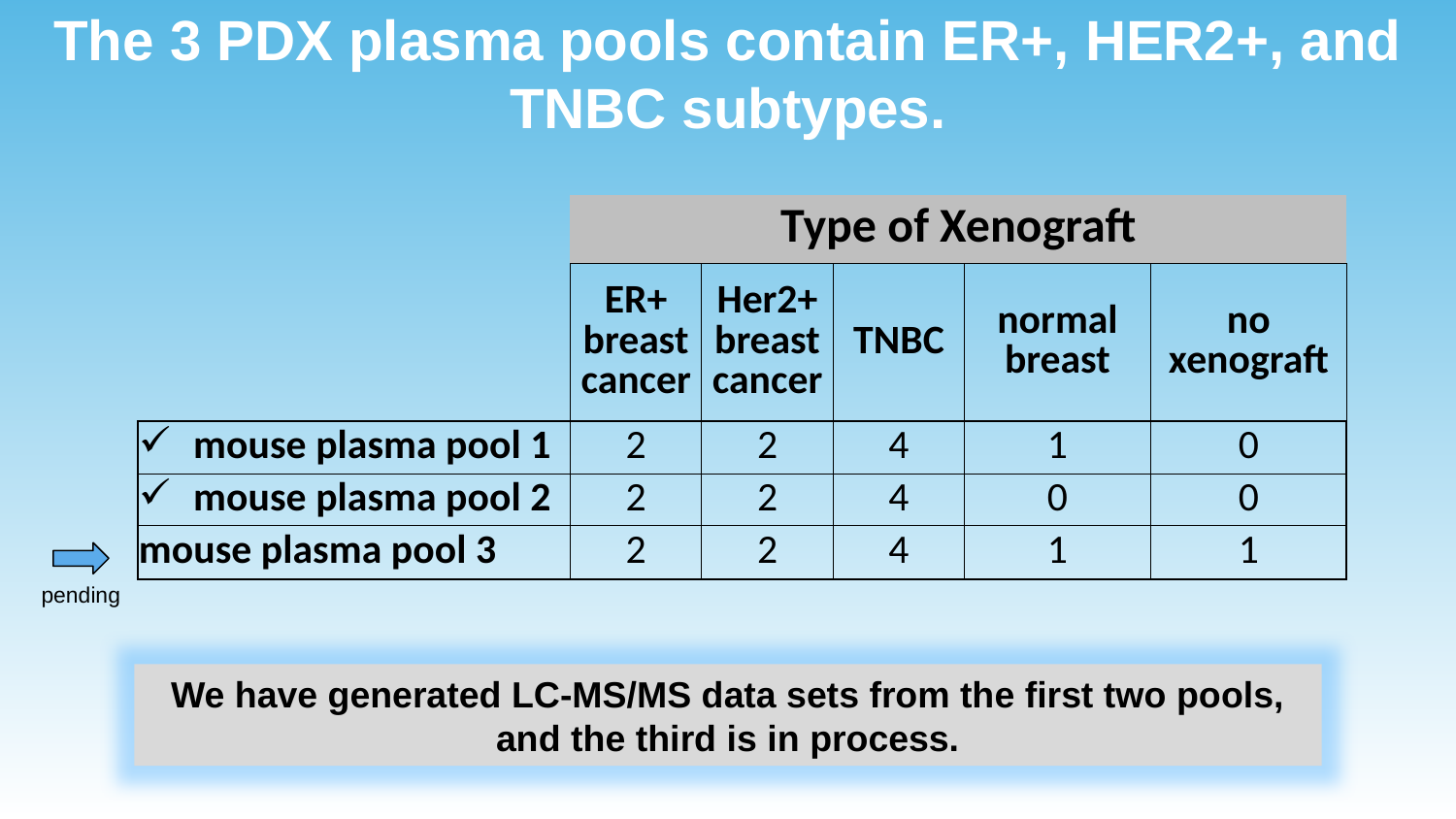

The 3 PDX plasma pools contain ER+, HER2+, and TNBC subtypes.
|  | Type of Xenograft |  |  |  |  |
| --- | --- | --- | --- | --- | --- |
|  | ER+ breast cancer | Her2+ breast cancer | TNBC | normal breast | no xenograft |
| mouse plasma pool 1 | 2 | 2 | 4 | 1 | 0 |
| mouse plasma pool 2 | 2 | 2 | 4 | 0 | 0 |
| mouse plasma pool 3 | 2 | 2 | 4 | 1 | 1 |

pending
We have generated LC-MS/MS data sets from the first two pools, and the third is in process.